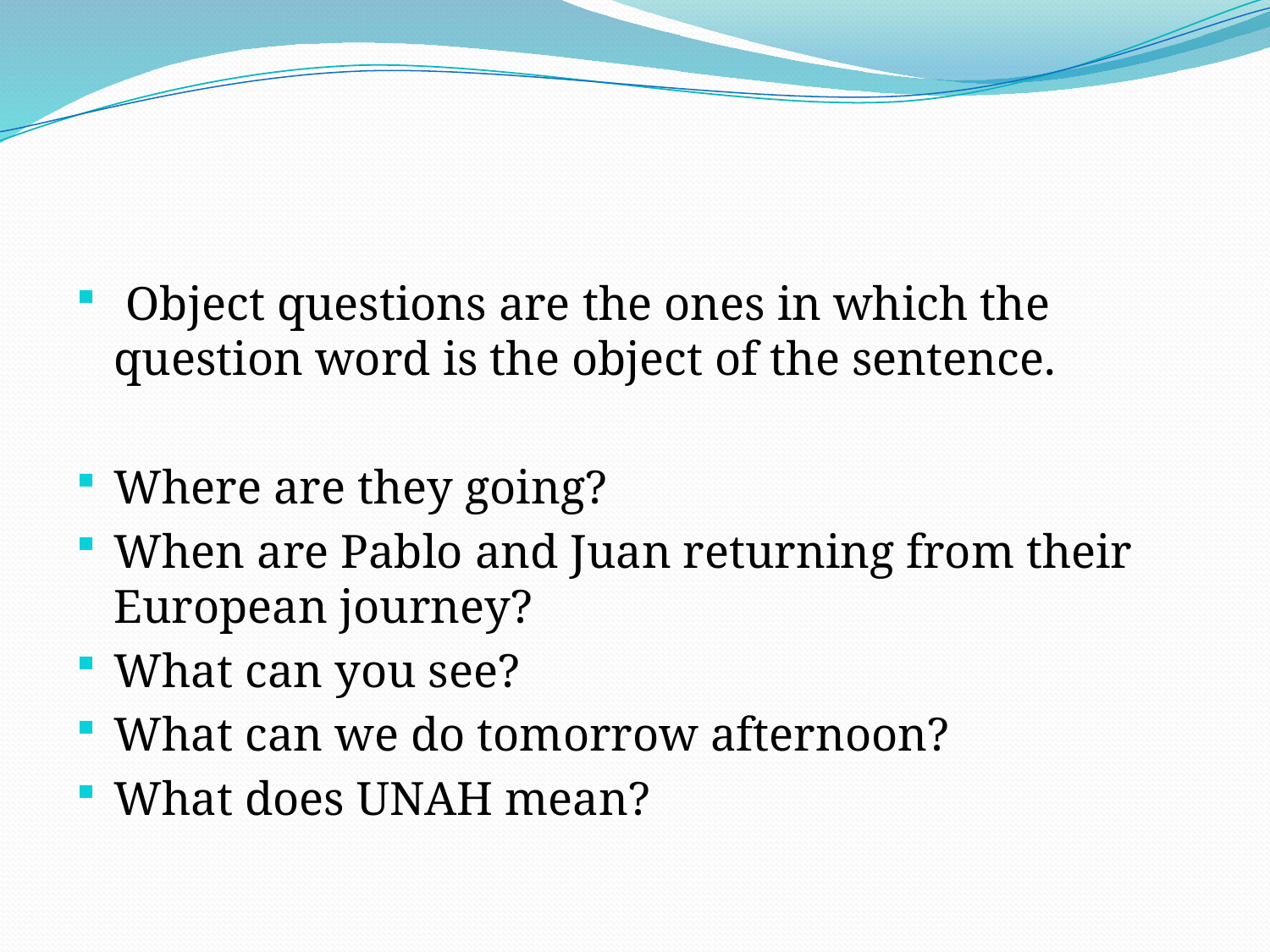

#
 Object questions are the ones in which the question word is the object of the sentence.

Where are they going?
When are Pablo and Juan returning from their European journey?
What can you see?
What can we do tomorrow afternoon?
What does UNAH mean?